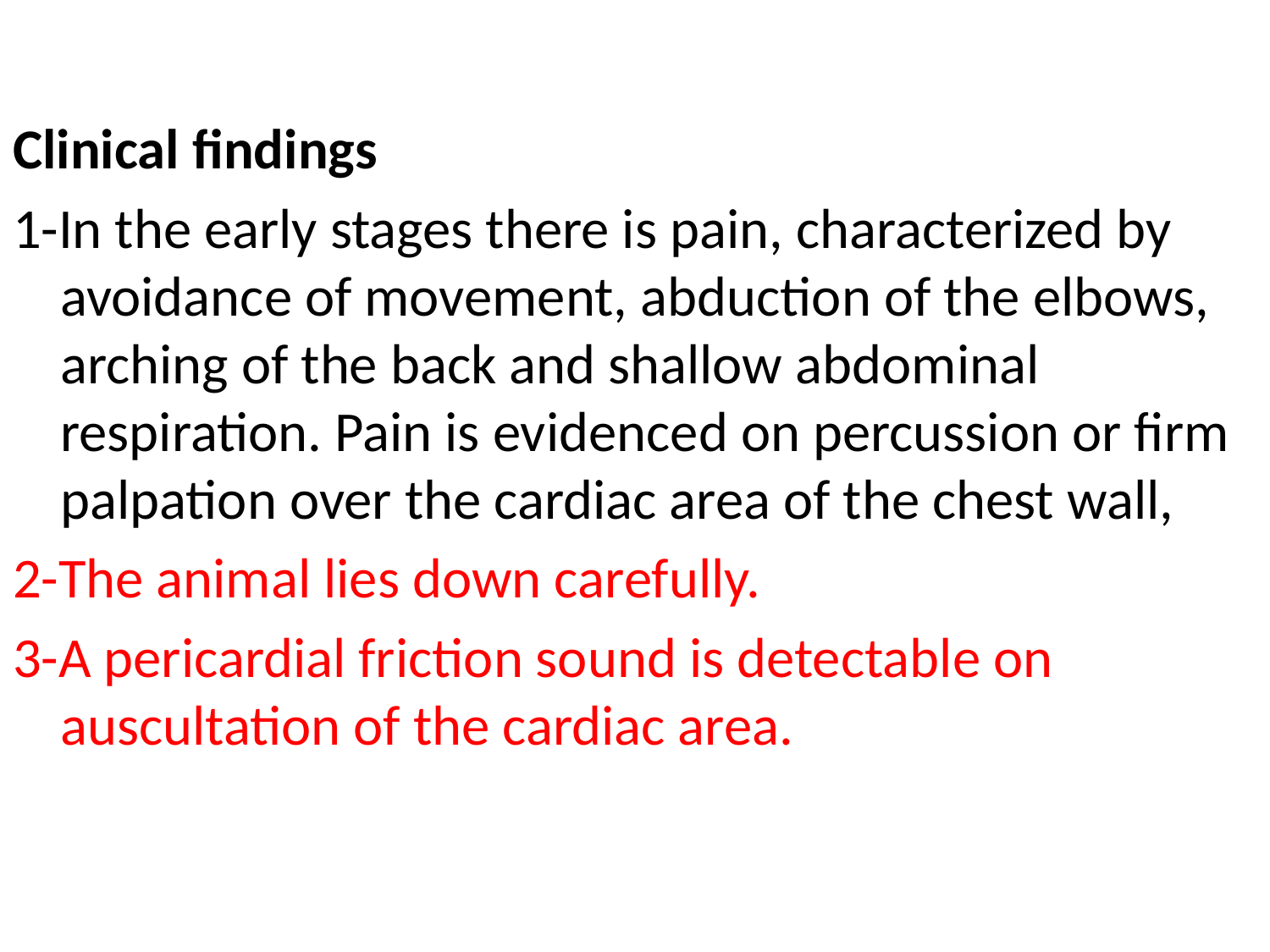

Clinical findings
1-In the early stages there is pain, characterized by avoidance of movement, abduction of the elbows, arching of the back and shallow abdominal respiration. Pain is evidenced on percussion or firm palpation over the cardiac area of the chest wall,
2-The animal lies down carefully.
3-A pericardial friction sound is detectable on auscultation of the cardiac area.